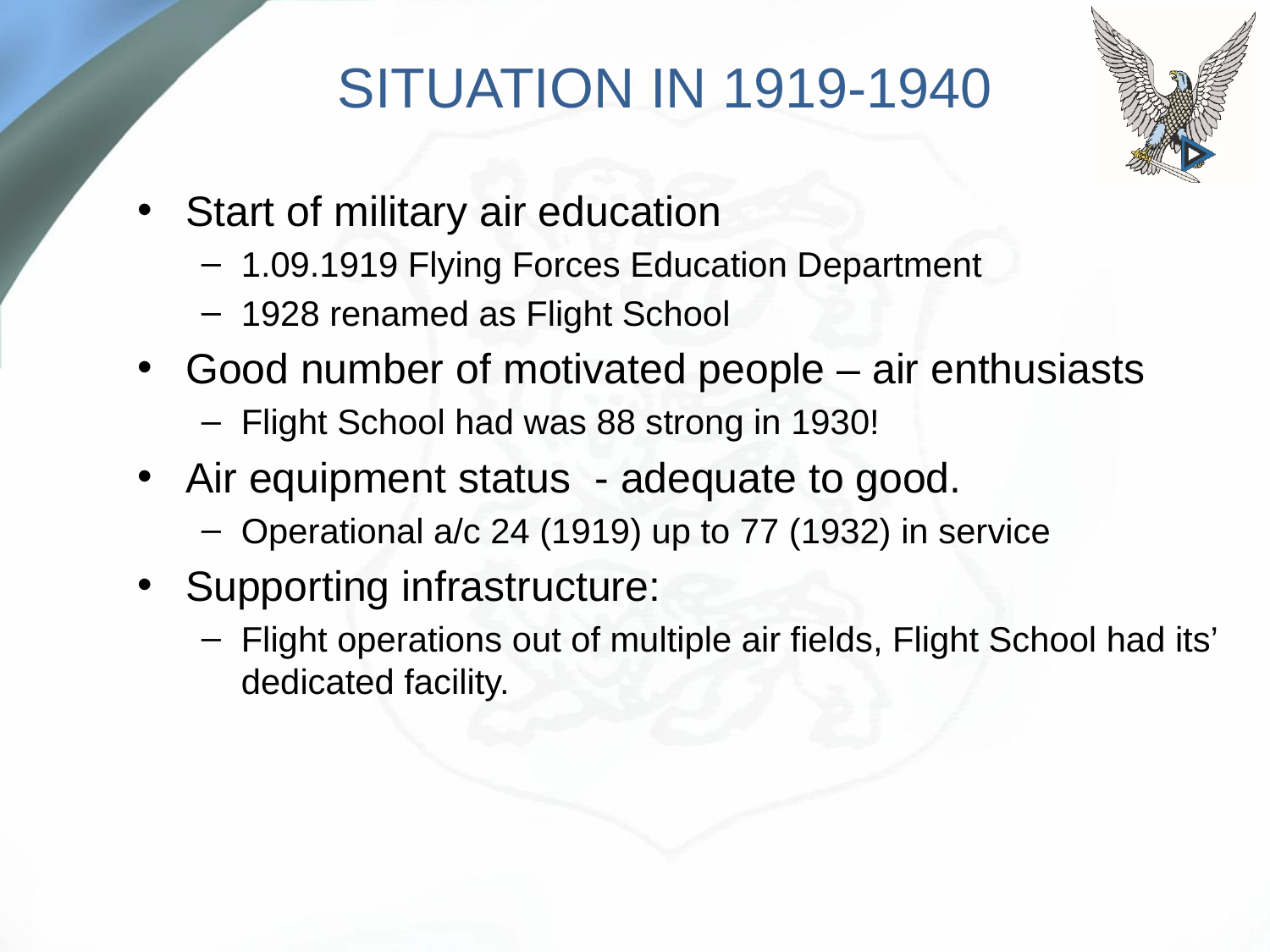

# SITUATION IN 1919-1940

Start of military air education
1.09.1919 Flying Forces Education Department
1928 renamed as Flight School
Good number of motivated people – air enthusiasts
Flight School had was 88 strong in 1930!
Air equipment status  - adequate to good.
Operational a/c 24 (1919) up to 77 (1932) in service
Supporting infrastructure:
Flight operations out of multiple air fields, Flight School had its’ dedicated facility.